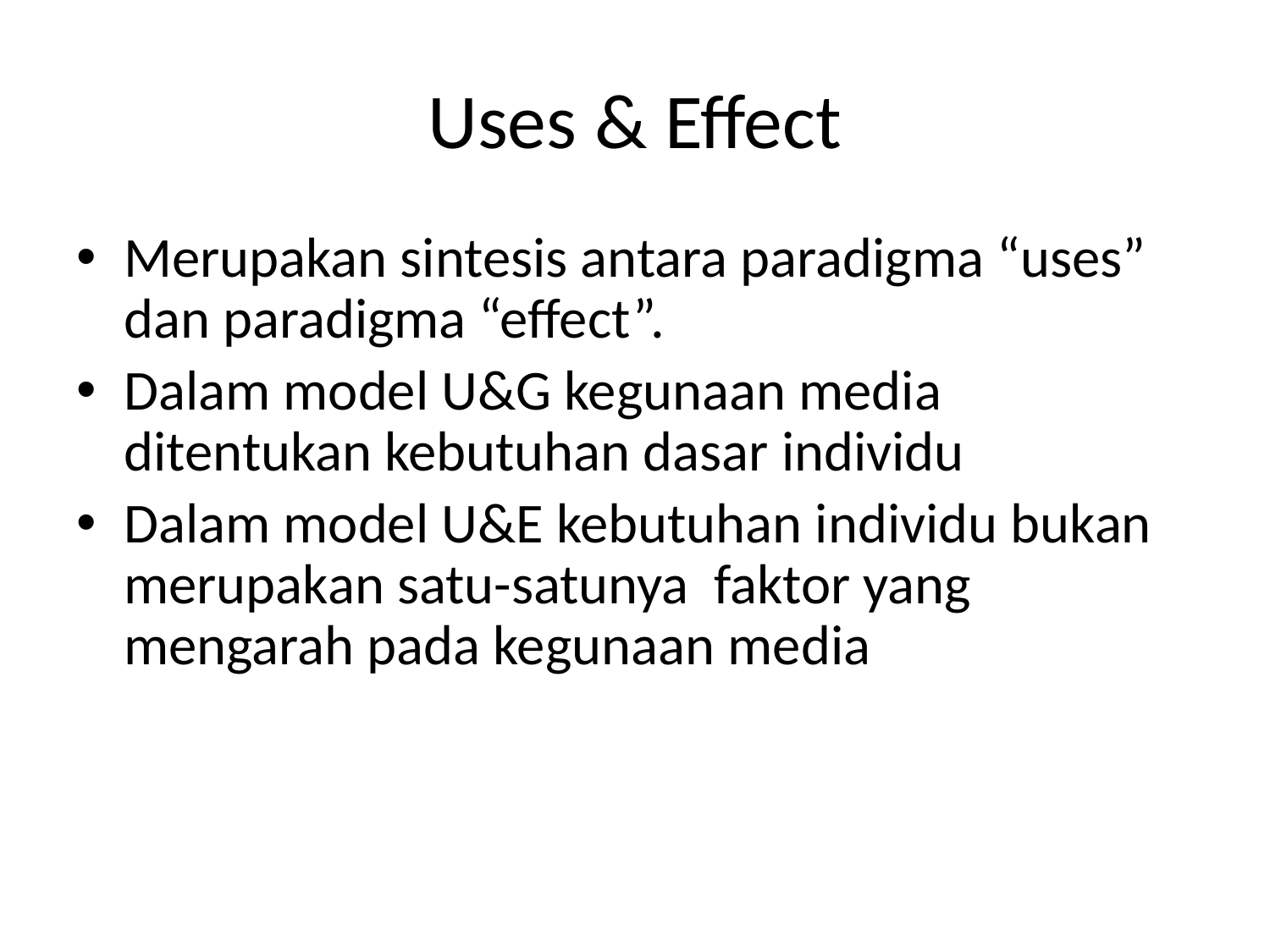

# Uses & Effect
Merupakan sintesis antara paradigma “uses” dan paradigma “effect”.
Dalam model U&G kegunaan media ditentukan kebutuhan dasar individu
Dalam model U&E kebutuhan individu bukan merupakan satu-satunya  faktor yang mengarah pada kegunaan media